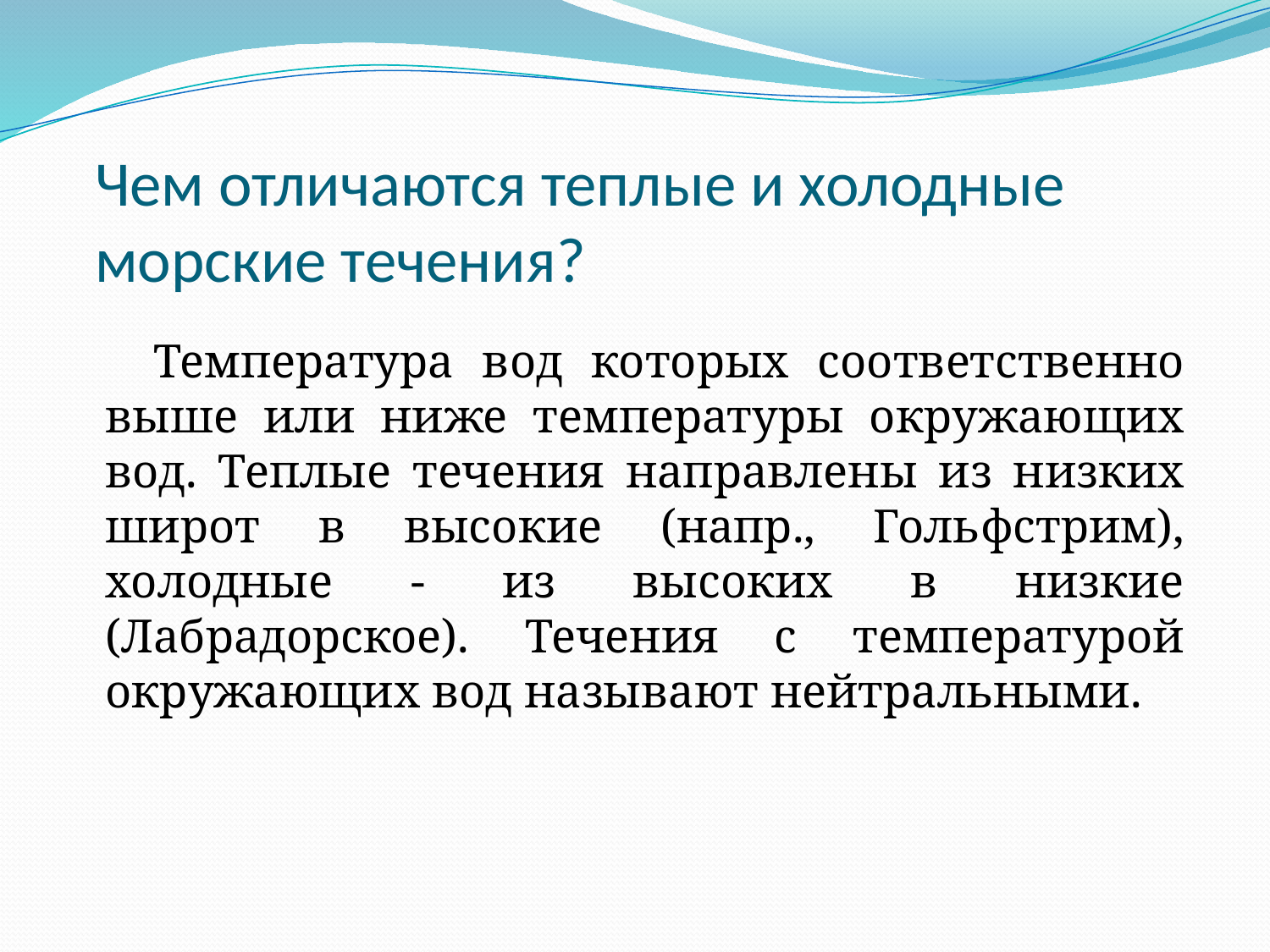

# Чем отличаются теплые и холодные морские течения?
   Температура вод которых соответственно выше или ниже температуры окружающих вод. Теплые течения направлены из низких широт в высокие (напр., Гольфстрим), холодные - из высоких в низкие (Лабрадорское). Течения с температурой окружающих вод называют нейтральными.